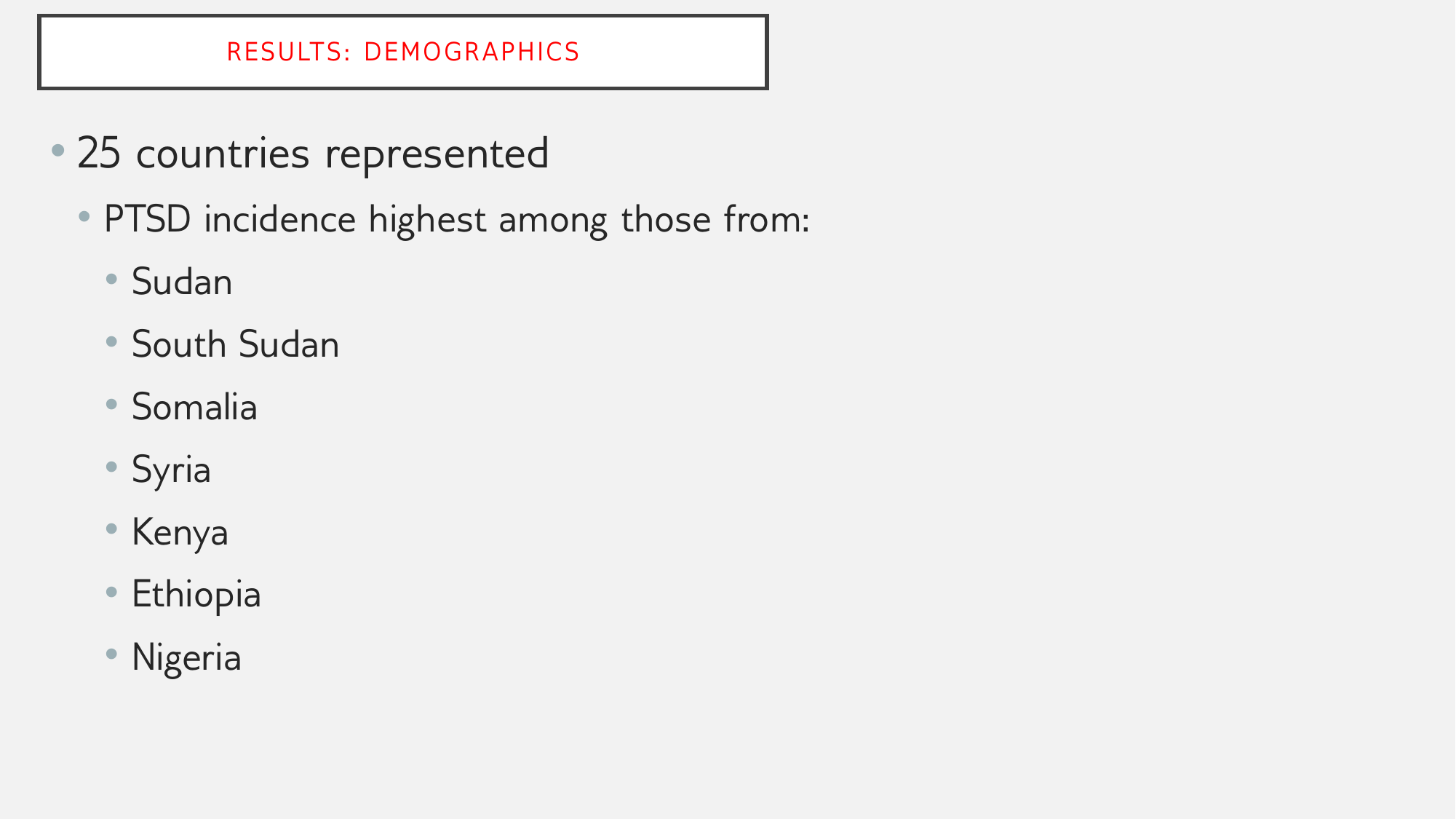

# Results: Demographics
25 countries represented
PTSD incidence highest among those from:
Sudan
South Sudan
Somalia
Syria
Kenya
Ethiopia
Nigeria